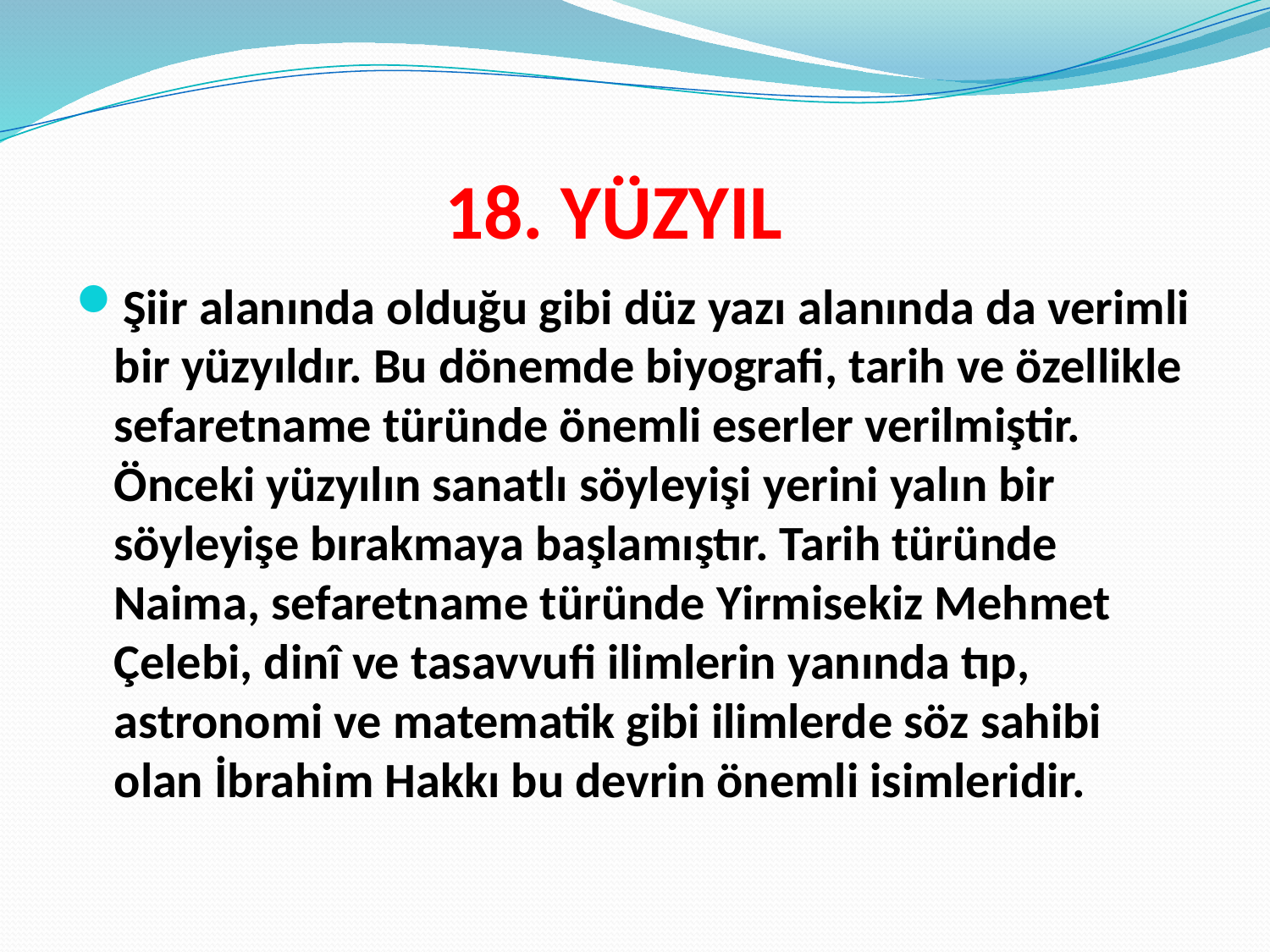

# 18. YÜZYIL
Şiir alanında olduğu gibi düz yazı alanında da verimli bir yüzyıldır. Bu dönemde biyografi, tarih ve özellikle sefaretname türünde önemli eserler verilmiştir. Önceki yüzyılın sanatlı söyleyişi yerini yalın bir söyleyişe bırakmaya başlamıştır. Tarih türünde Naima, sefaretname türünde Yirmisekiz Mehmet Çelebi, dinî ve tasavvufi ilimlerin yanında tıp, astronomi ve matematik gibi ilimlerde söz sahibi olan İbrahim Hakkı bu devrin önemli isimleridir.